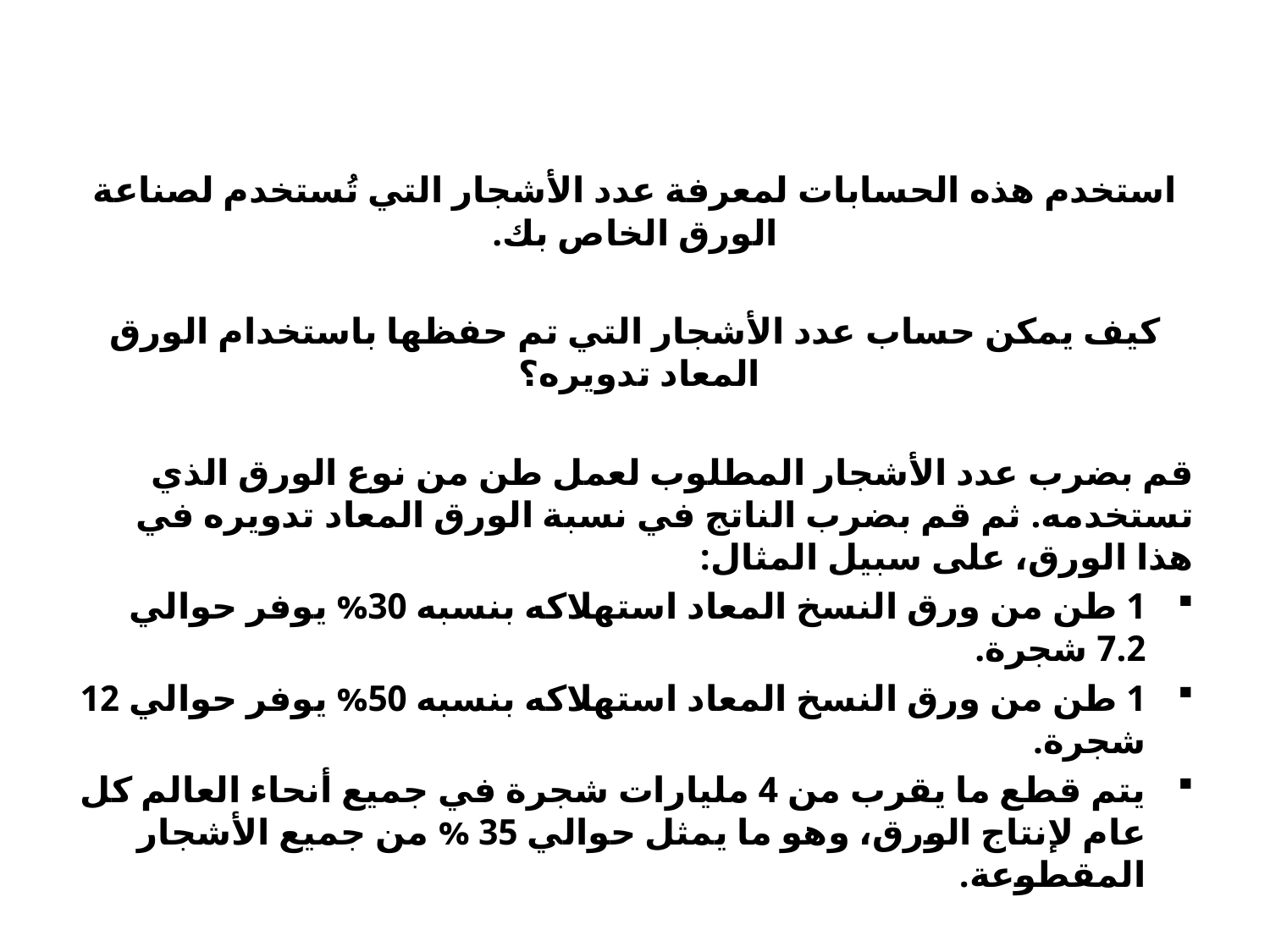

استخدم هذه الحسابات لمعرفة عدد الأشجار التي تُستخدم لصناعة الورق الخاص بك.

كيف يمكن حساب عدد الأشجار التي تم حفظها باستخدام الورق المعاد تدويره؟

قم بضرب عدد الأشجار المطلوب لعمل طن من نوع الورق الذي تستخدمه.	 ثم قم بضرب الناتج في نسبة الورق المعاد تدويره في هذا الورق، على سبيل المثال:
1 طن من ورق النسخ المعاد استهلاكه بنسبه 30% يوفر حوالي 7.2 شجرة.
1 طن من ورق النسخ المعاد استهلاكه بنسبه 50% يوفر حوالي 12 شجرة.
يتم قطع ما يقرب من 4 مليارات شجرة في جميع أنحاء العالم كل عام لإنتاج الورق، وهو ما يمثل حوالي 35 % من جميع الأشجار المقطوعة.